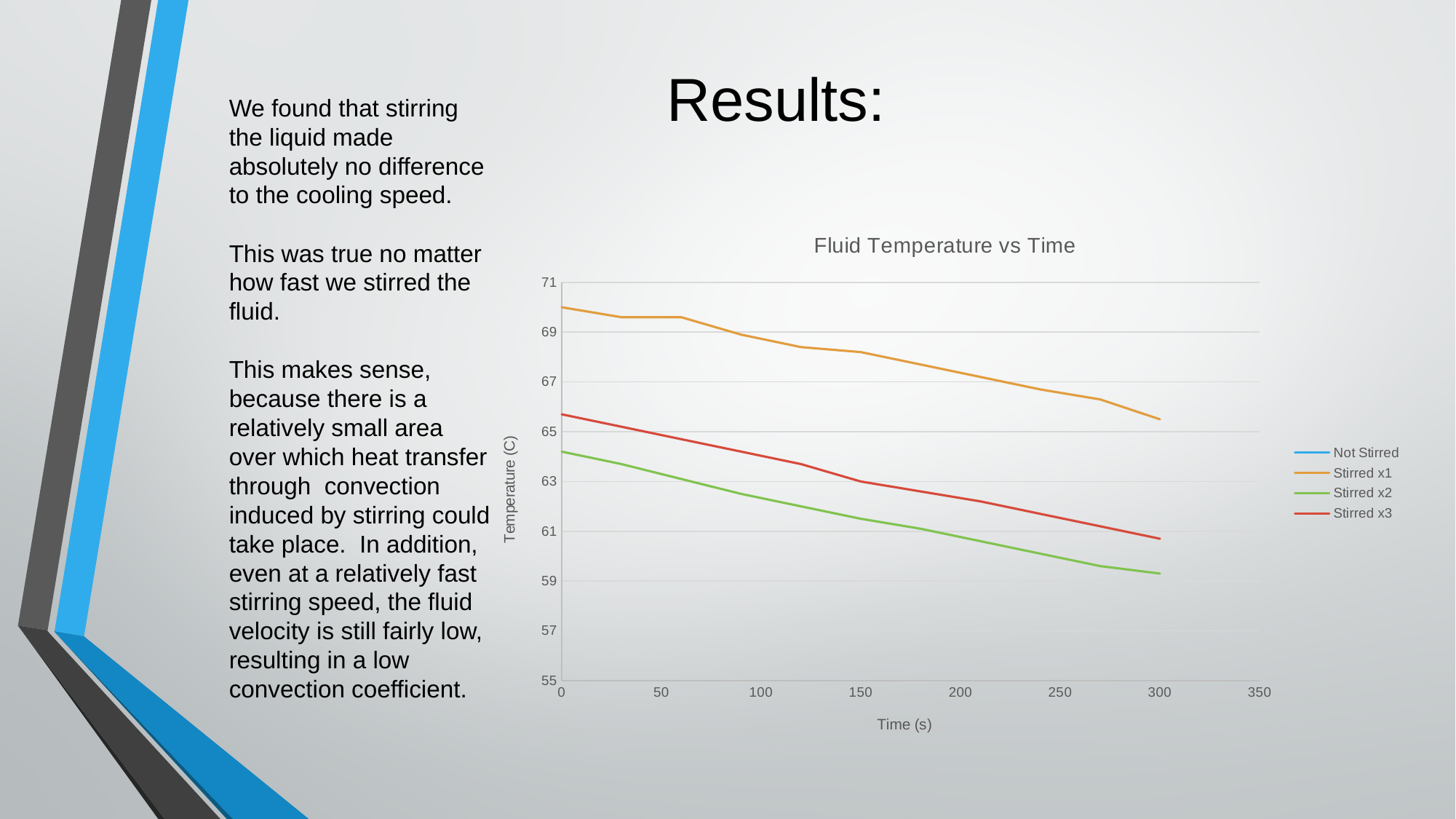

# Results:
We found that stirring the liquid made absolutely no difference to the cooling speed.

This was true no matter how fast we stirred the fluid.

This makes sense, because there is a relatively small area over which heat transfer through  convection induced by stirring could take place.  In addition, even at a relatively fast stirring speed, the fluid velocity is still fairly low, resulting in a low convection coefficient.

### Chart: Fluid Temperature vs Time

| Category | Not Stirred |  |  |  |
|---|---|---|---|---|